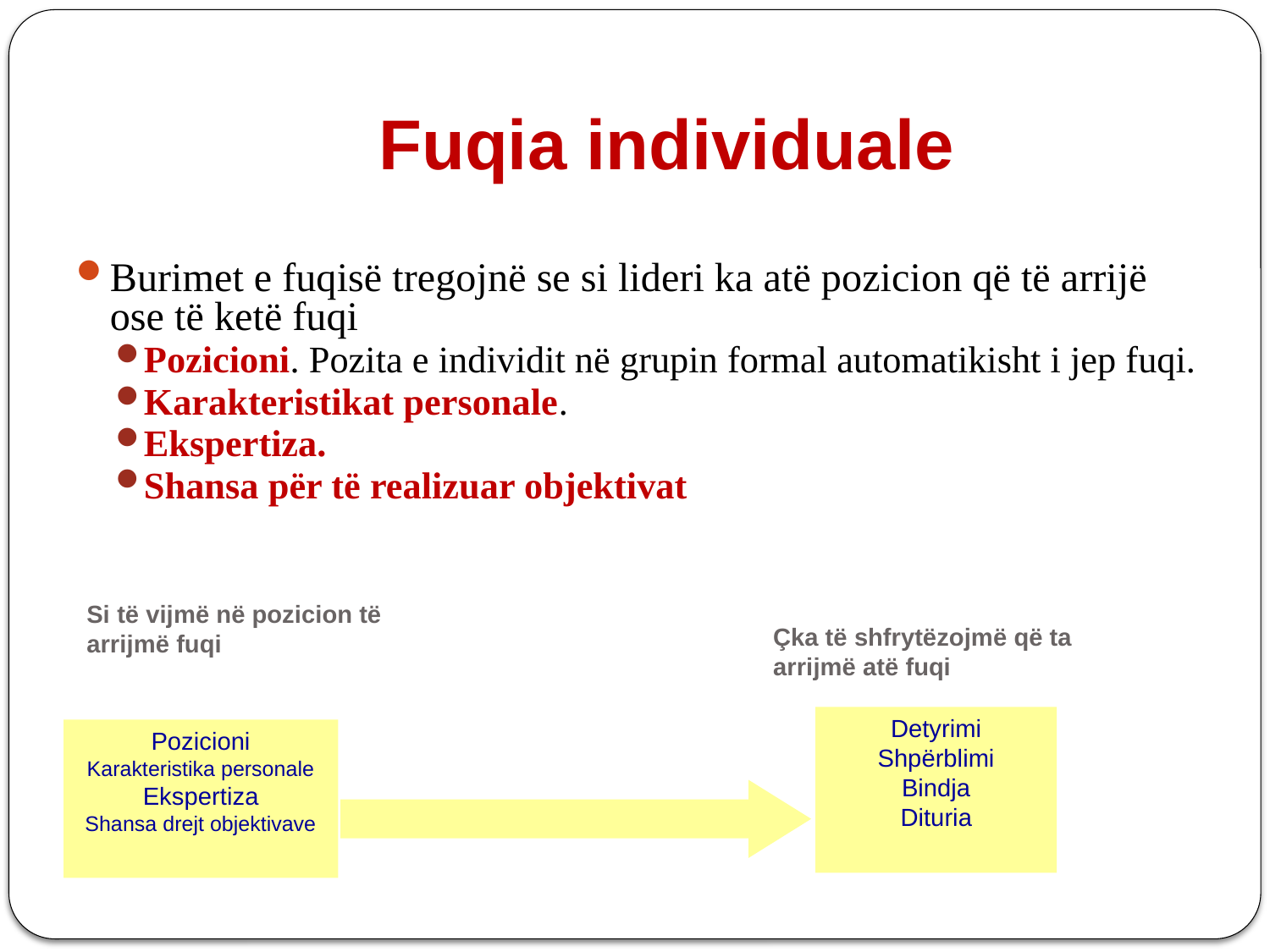

# Fuqia individuale
Burimet e fuqisë tregojnë se si lideri ka atë pozicion që të arrijë ose të ketë fuqi
Pozicioni. Pozita e individit në grupin formal automatikisht i jep fuqi.
Karakteristikat personale.
Ekspertiza.
Shansa për të realizuar objektivat
Si të vijmë në pozicion të arrijmë fuqi
Çka të shfrytëzojmë që ta
arrijmë atë fuqi
Detyrimi
Shpërblimi
Bindja
Dituria
Pozicioni
Karakteristika personale
Ekspertiza
Shansa drejt objektivave